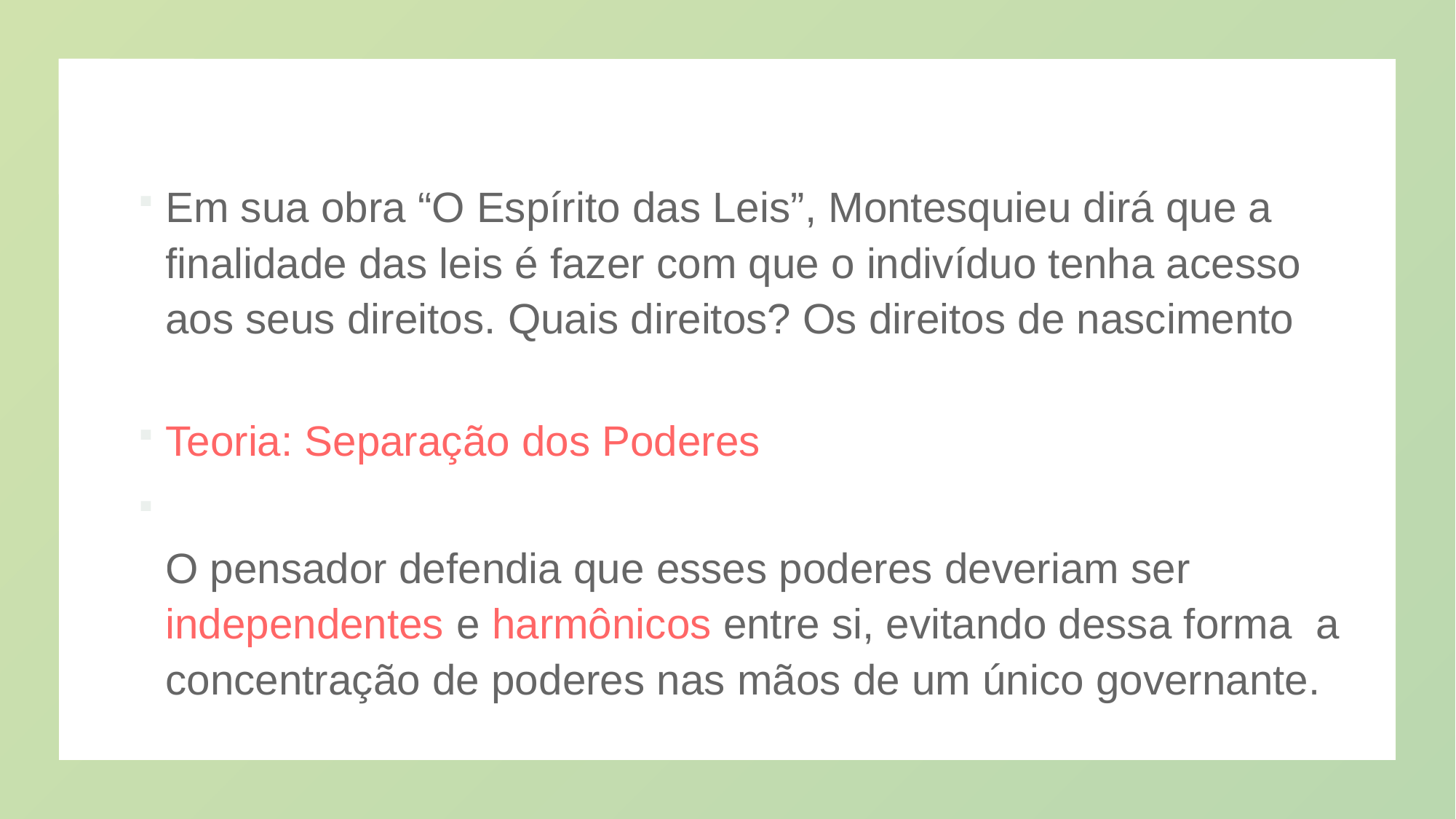

Em sua obra “O Espírito das Leis”, Montesquieu dirá que a finalidade das leis é fazer com que o indivíduo tenha acesso aos seus direitos. Quais direitos? Os direitos de nascimento
Teoria: Separação dos Poderes
O pensador defendia que esses poderes deveriam ser independentes e harmônicos entre si, evitando dessa forma  a concentração de poderes nas mãos de um único governante.